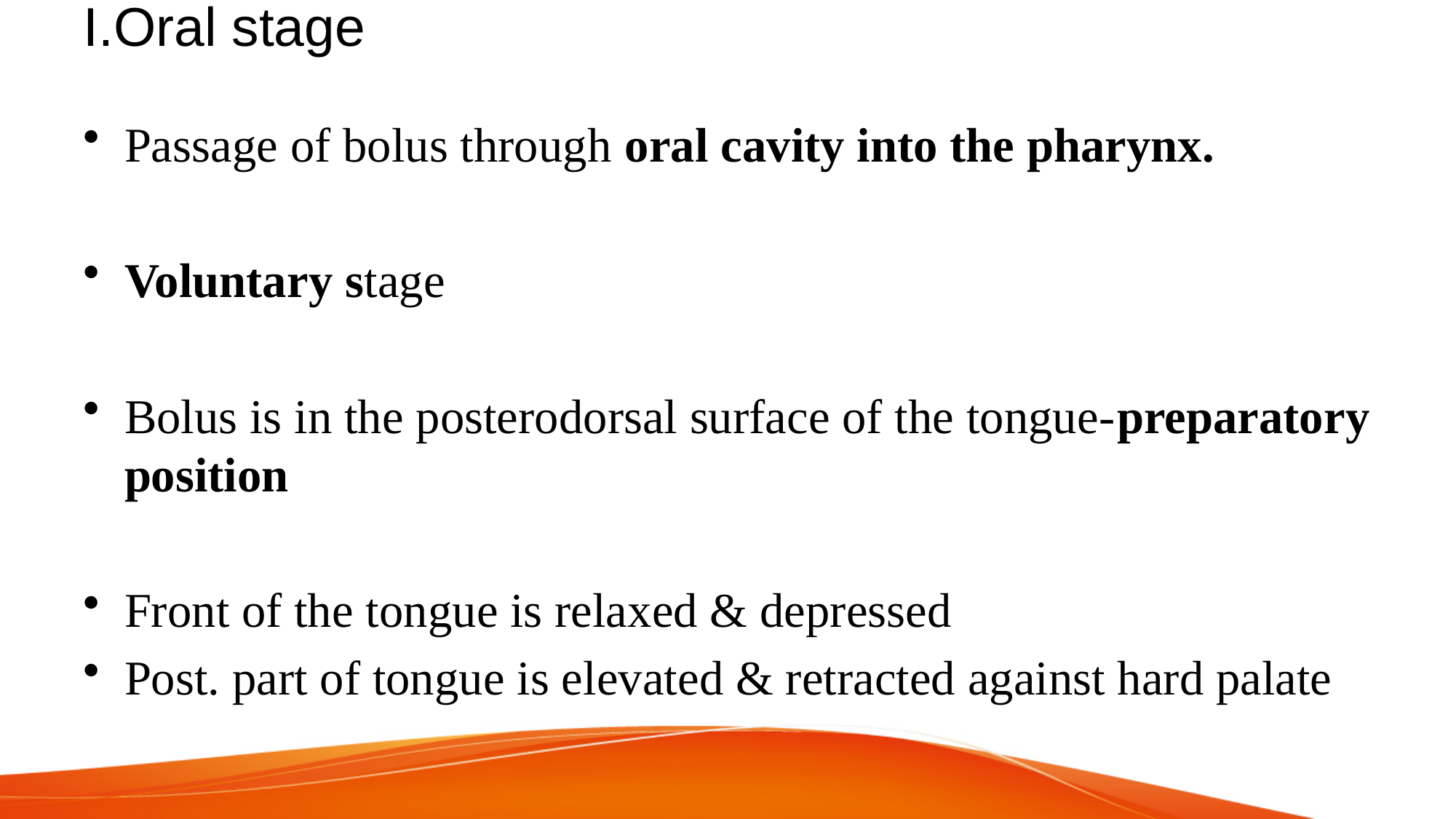

# I.Oral stage
Passage of bolus through oral cavity into the pharynx.

Voluntary stage

Bolus is in the posterodorsal surface of the tongue-preparatory position

Front of the tongue is relaxed & depressed
Post. part of tongue is elevated & retracted against hard palate